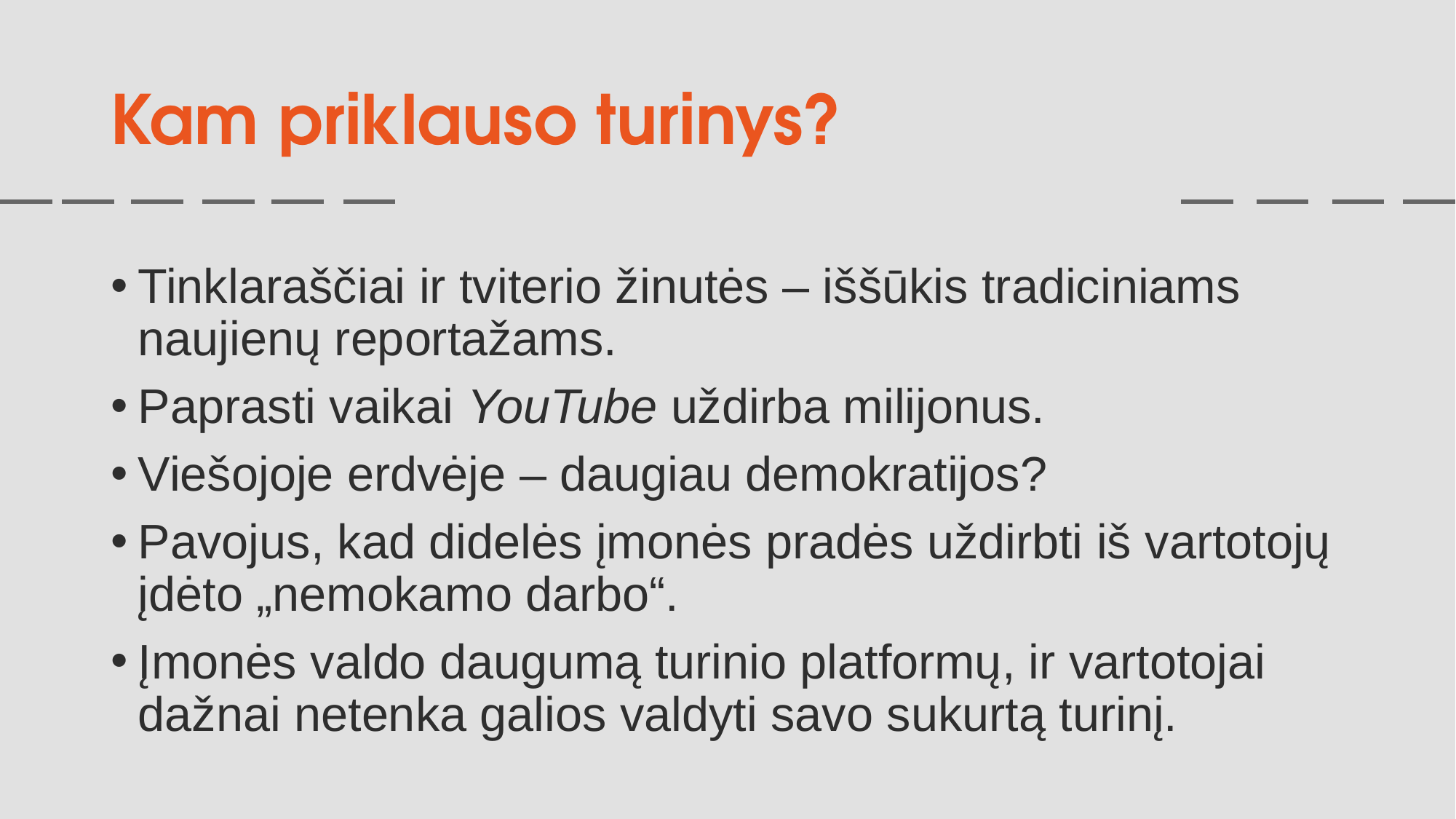

# Kam priklauso turinys?
Tinklaraščiai ir tviterio žinutės – iššūkis tradiciniams naujienų reportažams.
Paprasti vaikai YouTube uždirba milijonus.
Viešojoje erdvėje – daugiau demokratijos?
Pavojus, kad didelės įmonės pradės uždirbti iš vartotojų įdėto „nemokamo darbo“.
Įmonės valdo daugumą turinio platformų, ir vartotojai dažnai netenka galios valdyti savo sukurtą turinį.